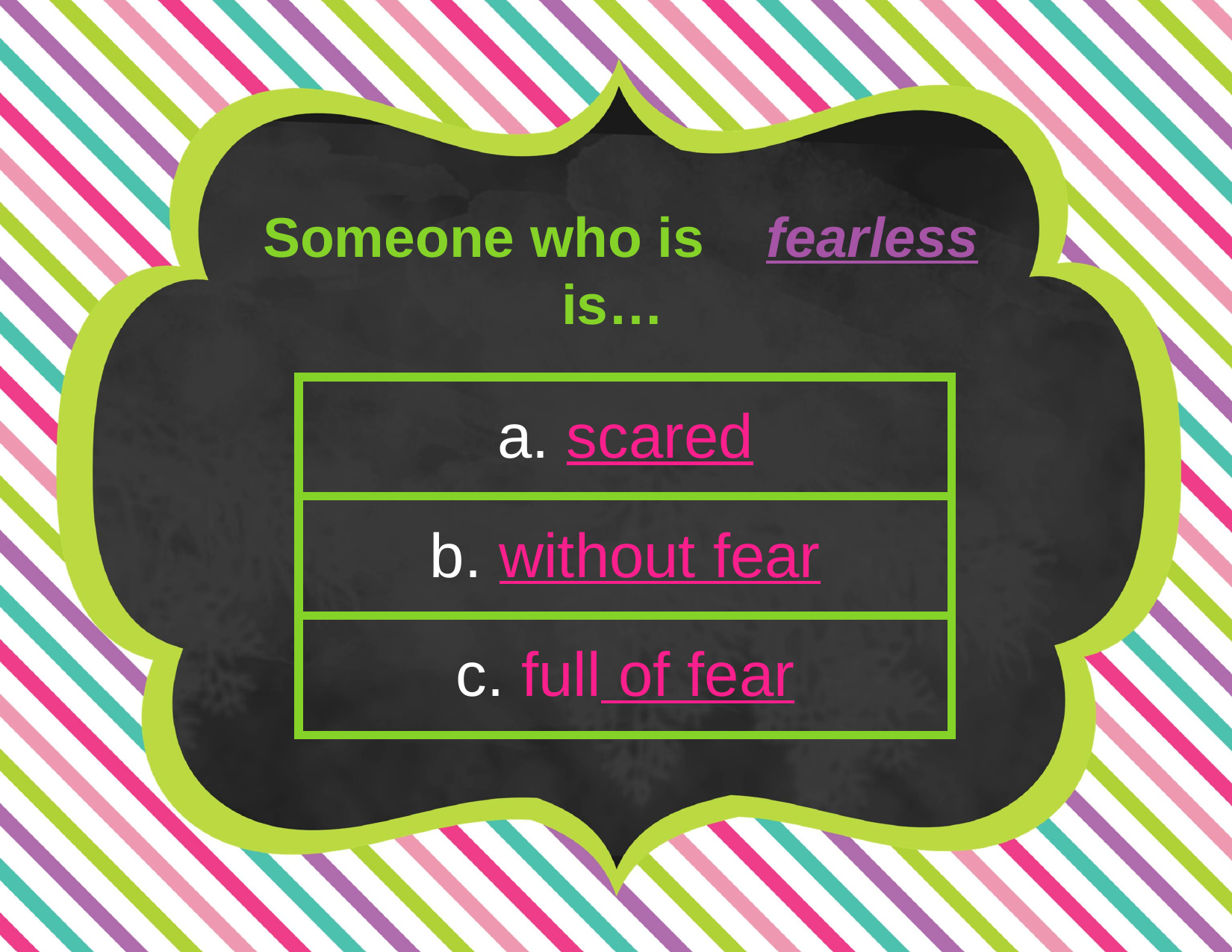

Someone who is    fearless is…
| a. scared |
| --- |
| b. without fear |
| c. full of fear |